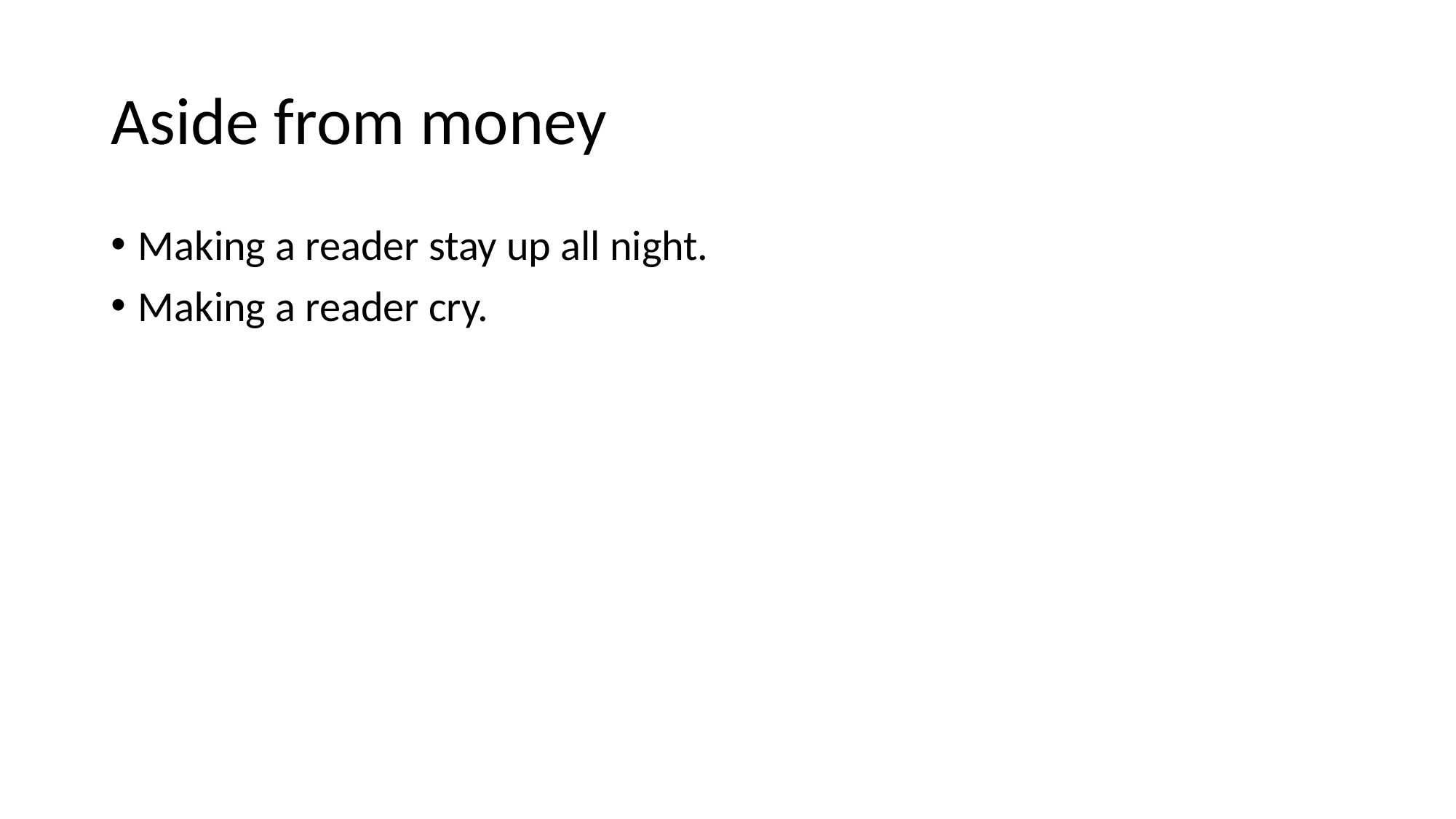

# Aside from money
Making a reader stay up all night.
Making a reader cry.